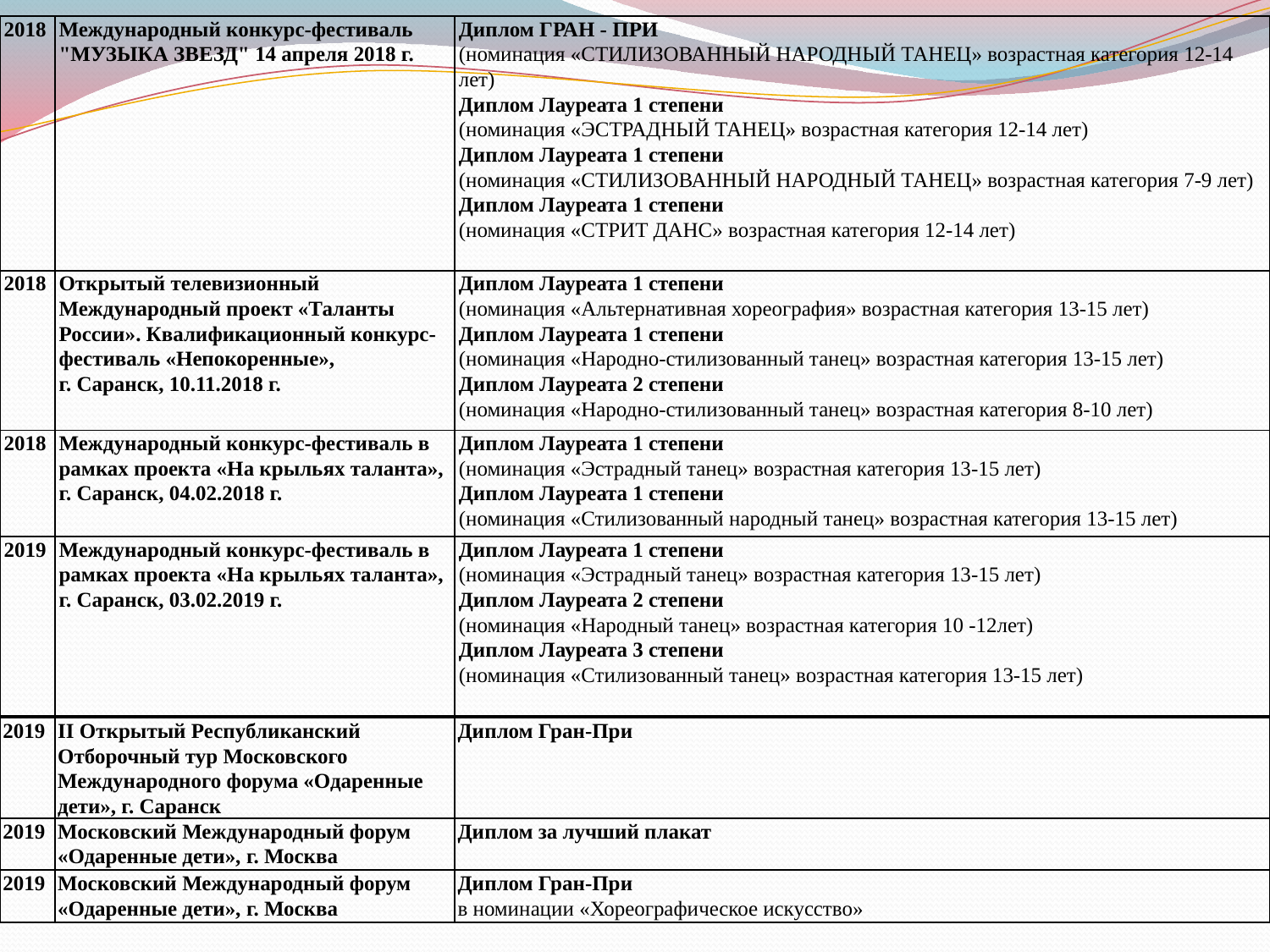

| 2018 | Международный конкурс-фестиваль "МУЗЫКА ЗВЕЗД" 14 апреля 2018 г. | Диплом ГРАН - ПРИ (номинация «СТИЛИЗОВАННЫЙ НАРОДНЫЙ ТАНЕЦ» возрастная категория 12-14 лет) Диплом Лауреата 1 степени (номинация «ЭСТРАДНЫЙ ТАНЕЦ» возрастная категория 12-14 лет) Диплом Лауреата 1 степени (номинация «СТИЛИЗОВАННЫЙ НАРОДНЫЙ ТАНЕЦ» возрастная категория 7-9 лет) Диплом Лауреата 1 степени (номинация «СТРИТ ДАНС» возрастная категория 12-14 лет) |
| --- | --- | --- |
| 2018 | Открытый телевизионный Международный проект «Таланты России». Квалификационный конкурс-фестиваль «Непокоренные», г. Саранск, 10.11.2018 г. | Диплом Лауреата 1 степени (номинация «Альтернативная хореография» возрастная категория 13-15 лет) Диплом Лауреата 1 степени (номинация «Народно-стилизованный танец» возрастная категория 13-15 лет) Диплом Лауреата 2 степени (номинация «Народно-стилизованный танец» возрастная категория 8-10 лет) |
| 2018 | Международный конкурс-фестиваль в рамках проекта «На крыльях таланта», г. Саранск, 04.02.2018 г. | Диплом Лауреата 1 степени (номинация «Эстрадный танец» возрастная категория 13-15 лет) Диплом Лауреата 1 степени (номинация «Стилизованный народный танец» возрастная категория 13-15 лет) |
| 2019 | Международный конкурс-фестиваль в рамках проекта «На крыльях таланта», г. Саранск, 03.02.2019 г. | Диплом Лауреата 1 степени (номинация «Эстрадный танец» возрастная категория 13-15 лет) Диплом Лауреата 2 степени (номинация «Народный танец» возрастная категория 10 -12лет) Диплом Лауреата 3 степени (номинация «Стилизованный танец» возрастная категория 13-15 лет) |
| 2019 | II Открытый Республиканский Отборочный тур Московского Международного форума «Одаренные дети», г. Саранск | Диплом Гран-При |
| --- | --- | --- |
| 2019 | Московский Международный форум «Одаренные дети», г. Москва | Диплом за лучший плакат |
| 2019 | Московский Международный форум «Одаренные дети», г. Москва | Диплом Гран-При в номинации «Хореографическое искусство» |